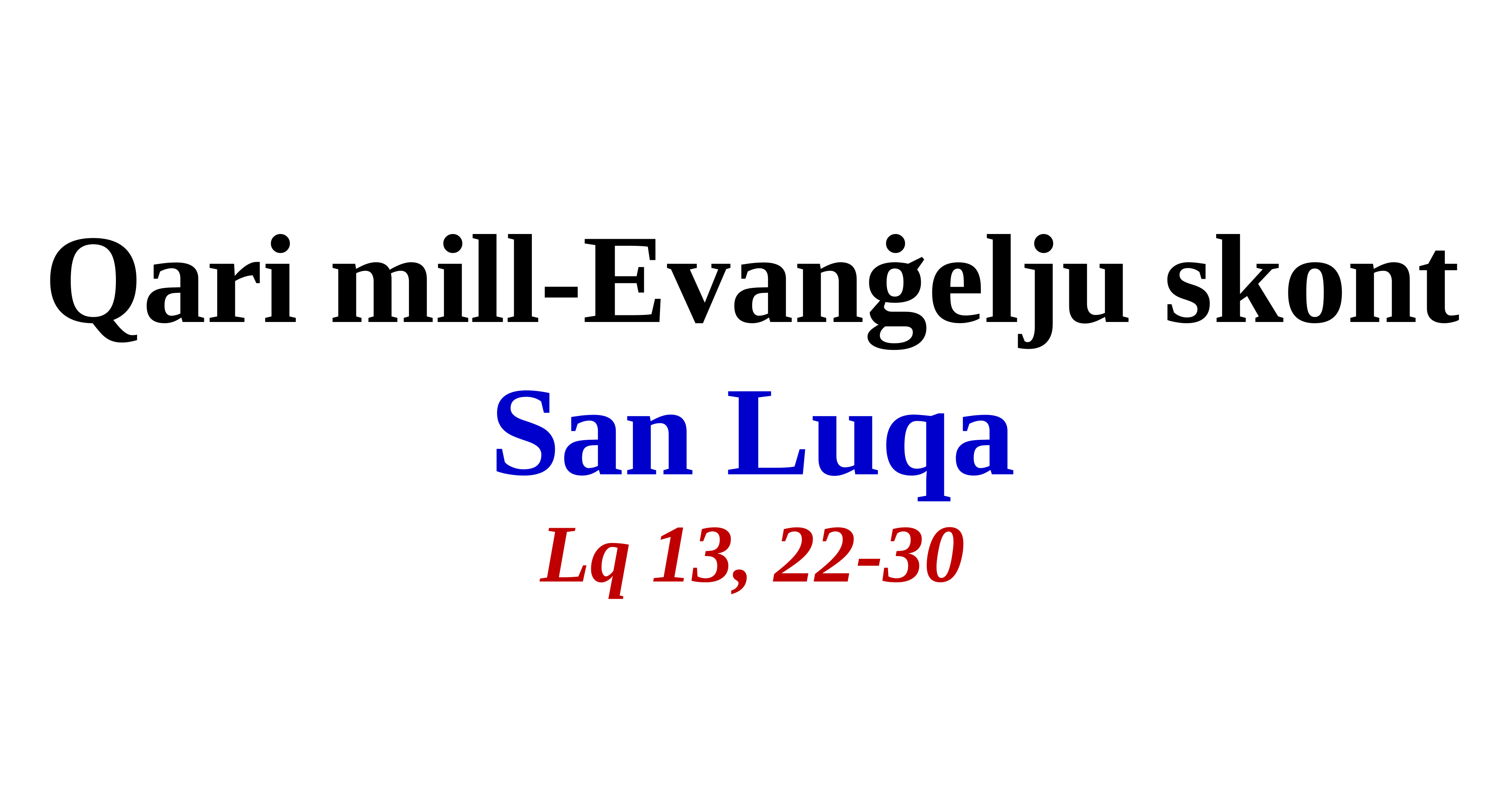

Qari mill-Evanġelju skont San Luqa
Lq 13, 22-30